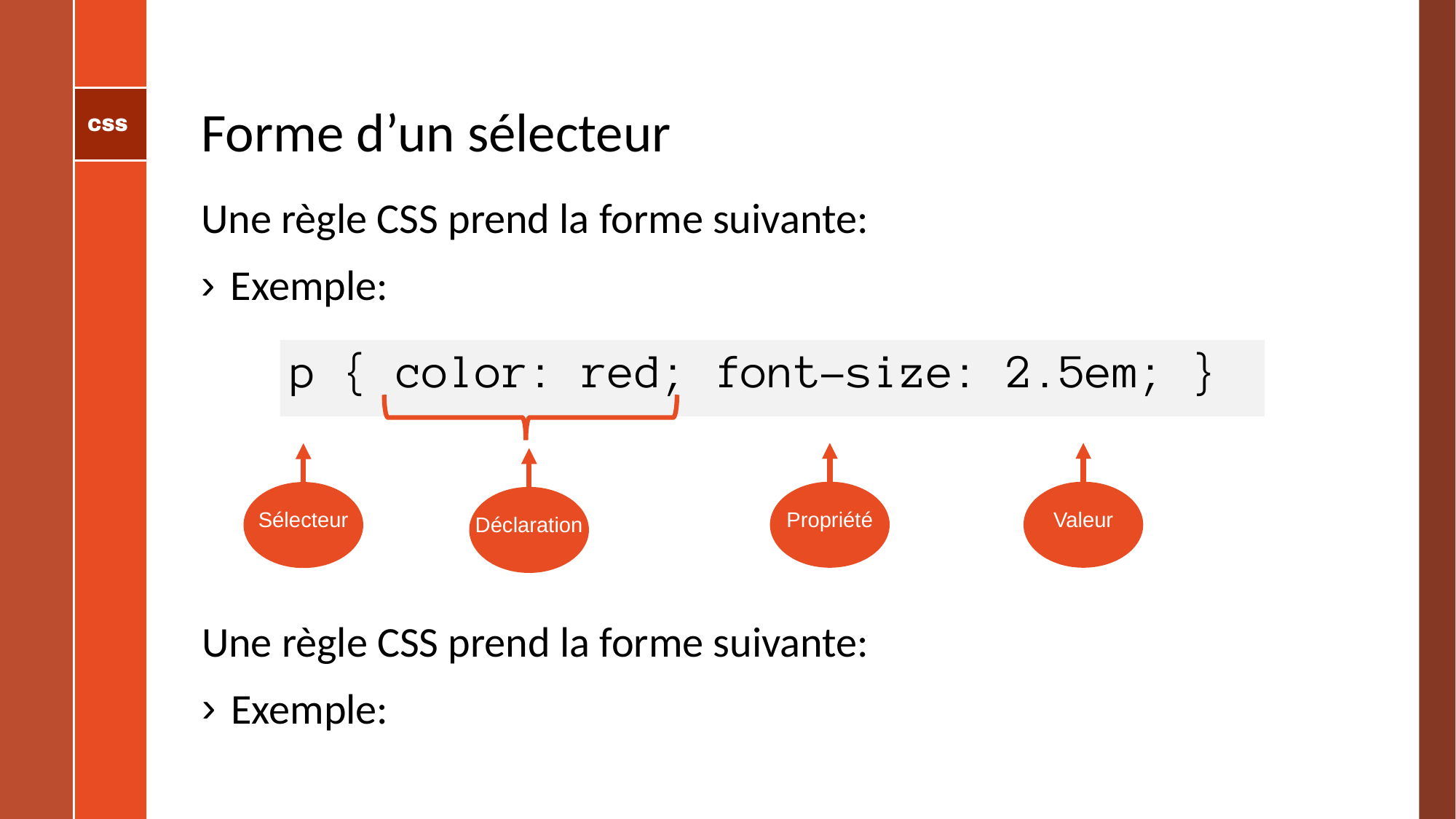

# Forme d’un sélecteur
Une règle CSS prend la forme suivante:​
Exemple:

p { color: red; font-size: 2.5em; }

Propriété
Valeur
Sélecteur
Déclaration
Une règle CSS prend la forme suivante:​
Exemple: